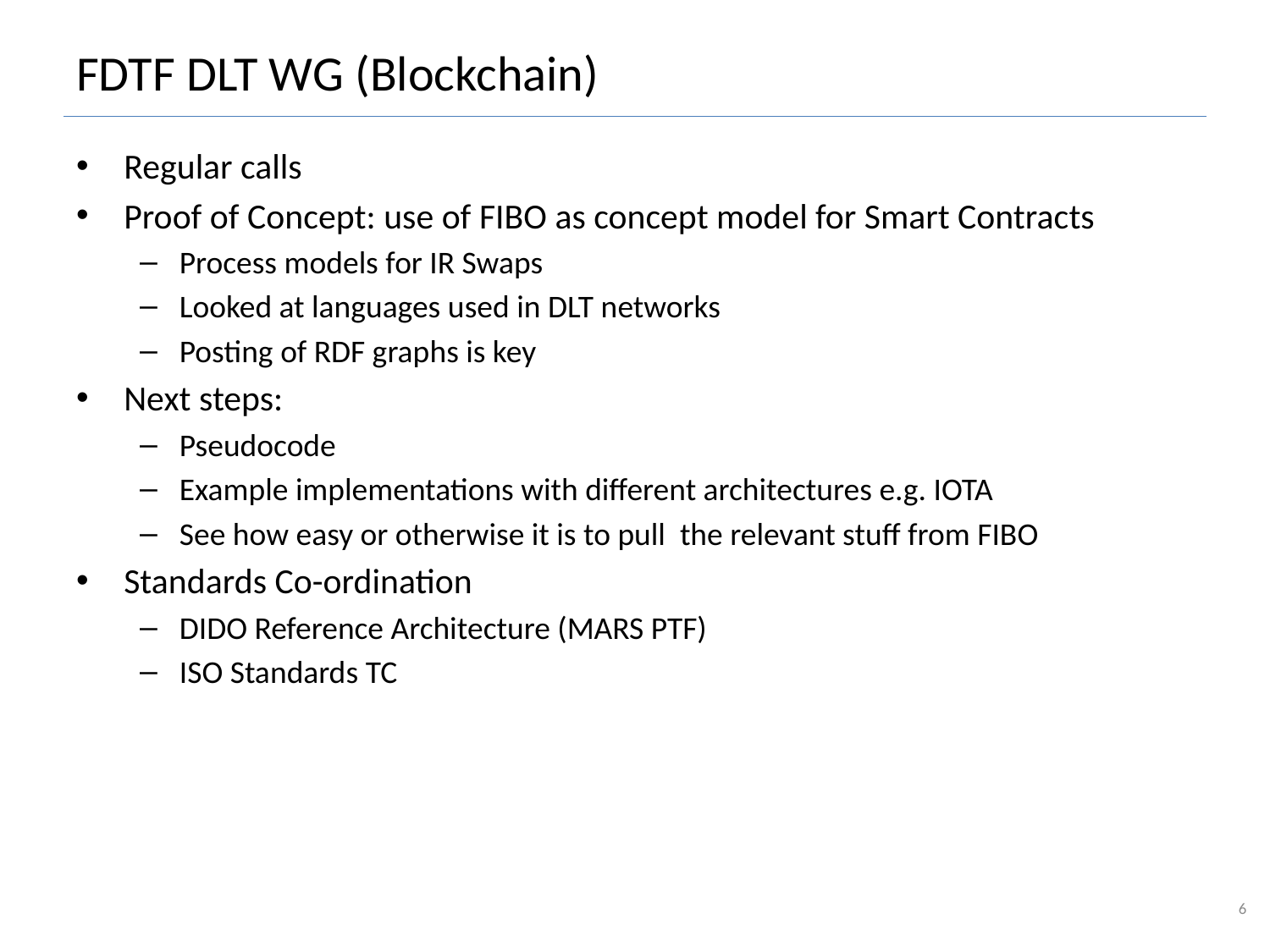

# FDTF DLT WG (Blockchain)
Regular calls
Proof of Concept: use of FIBO as concept model for Smart Contracts
Process models for IR Swaps
Looked at languages used in DLT networks
Posting of RDF graphs is key
Next steps:
Pseudocode
Example implementations with different architectures e.g. IOTA
See how easy or otherwise it is to pull  the relevant stuff from FIBO
Standards Co-ordination
DIDO Reference Architecture (MARS PTF)
ISO Standards TC
6